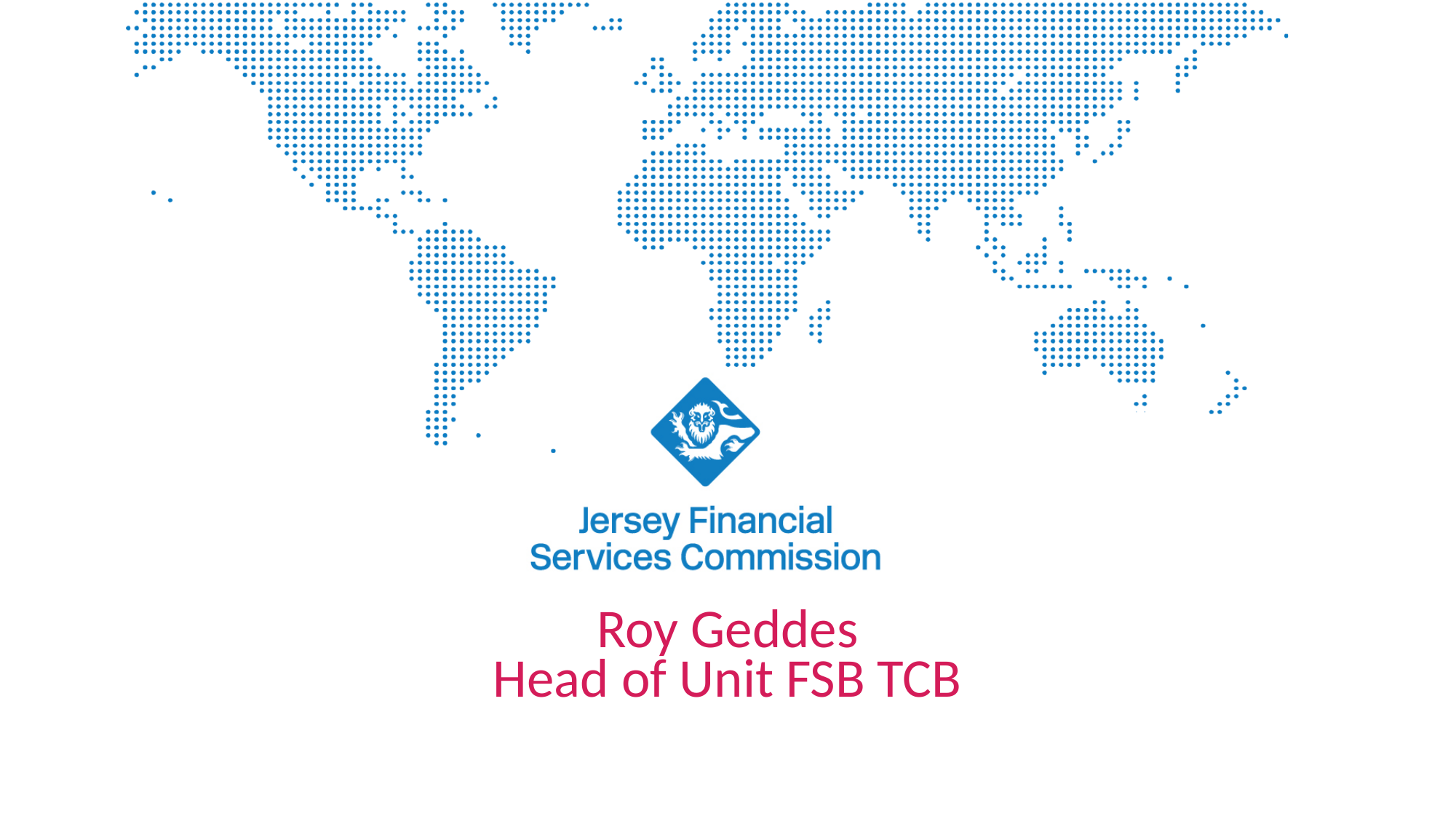

# Roy Geddes Head of Unit FSB TCB